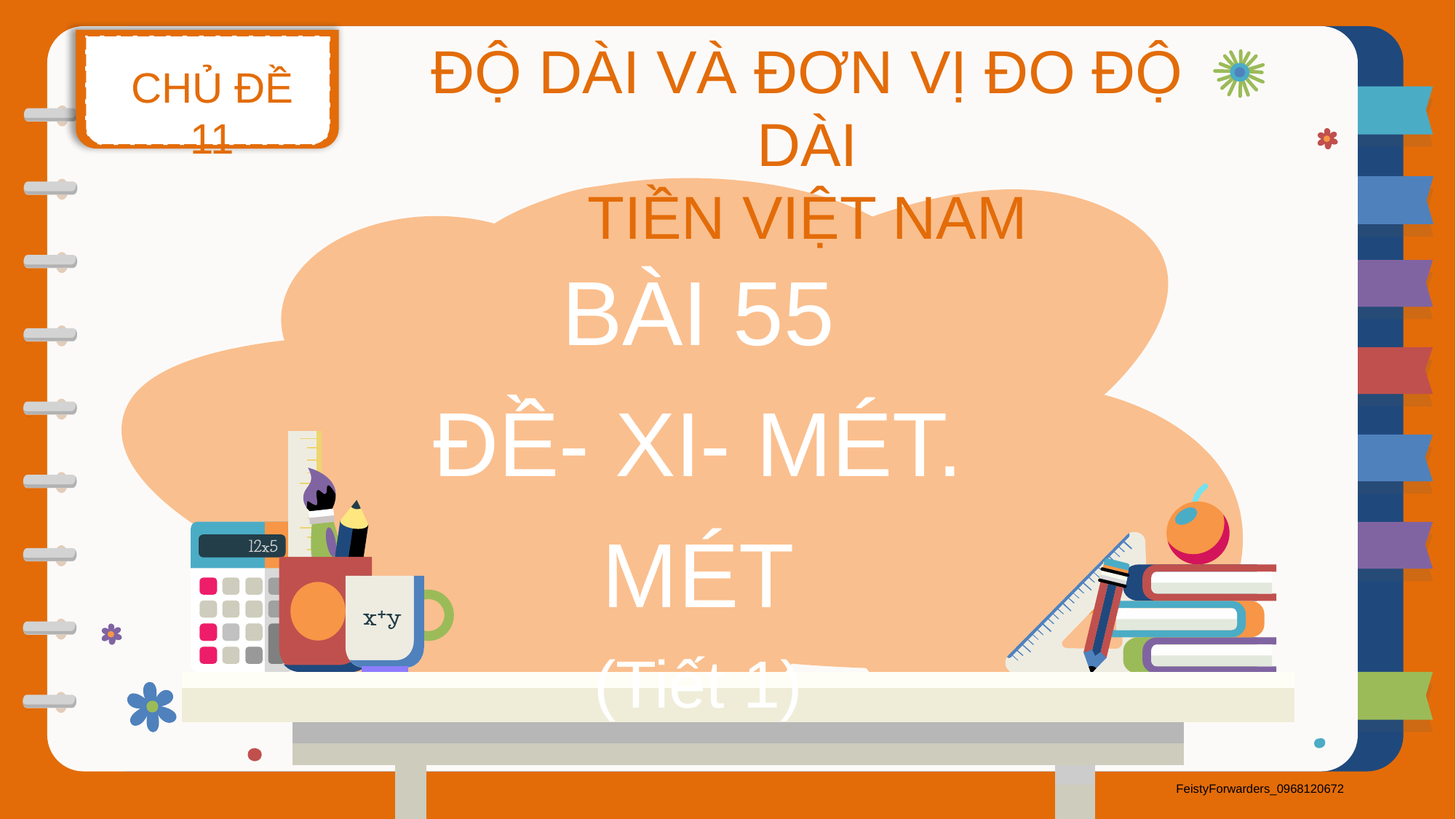

ĐỘ DÀI VÀ ĐƠN VỊ ĐO ĐỘ DÀI
TIỀN VIỆT NAM

CHỦ ĐỀ 11
BÀI 55
ĐỀ- XI- MÉT. MÉT
(Tiết 1)